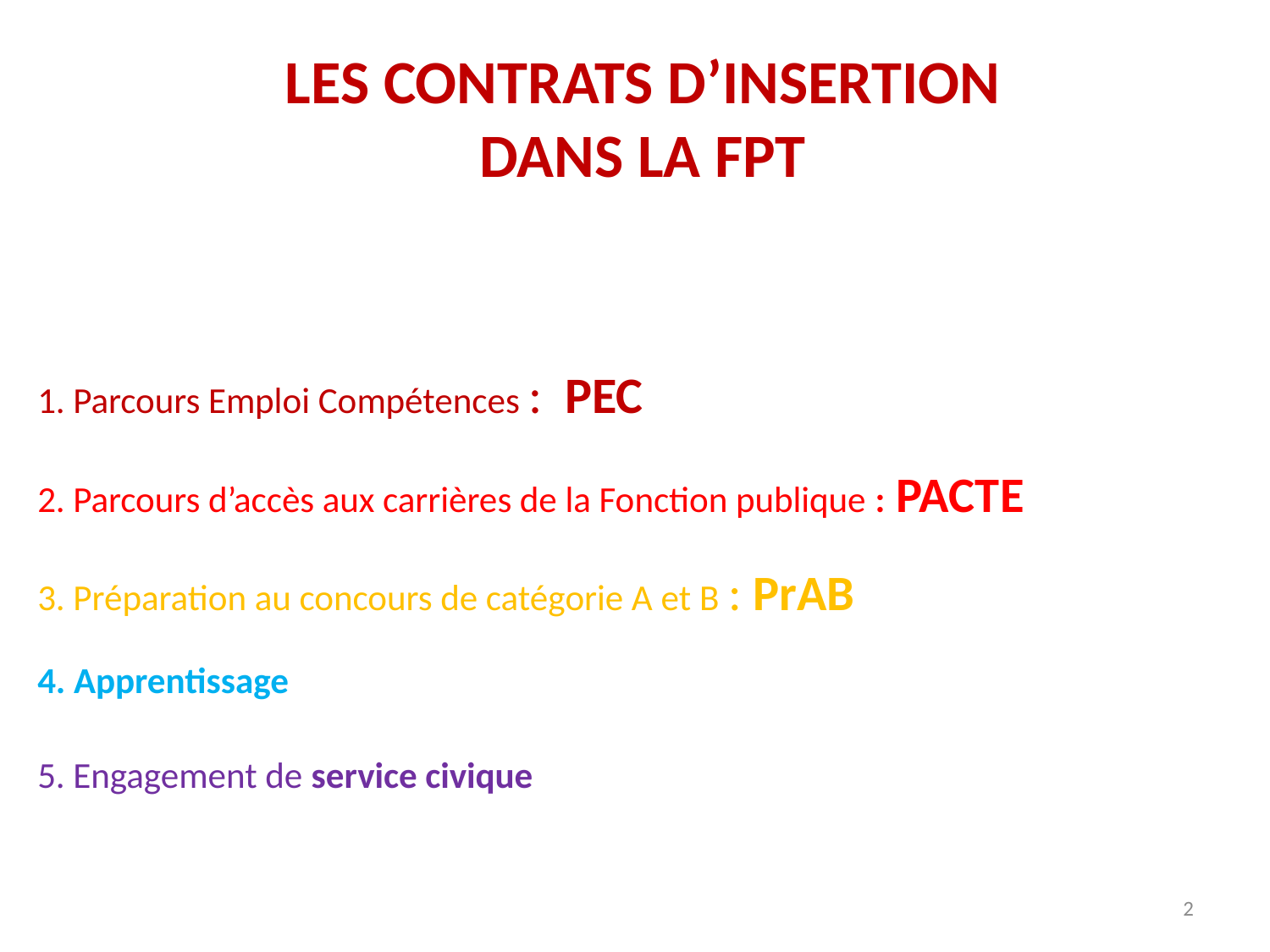

# LES CONTRATS D’INSERTION DANS LA FPT
1. Parcours Emploi Compétences :  PEC

2. Parcours d’accès aux carrières de la Fonction publique : PACTE

3. Préparation au concours de catégorie A et B : PrAB

4. Apprentissage

5. Engagement de service civique
2